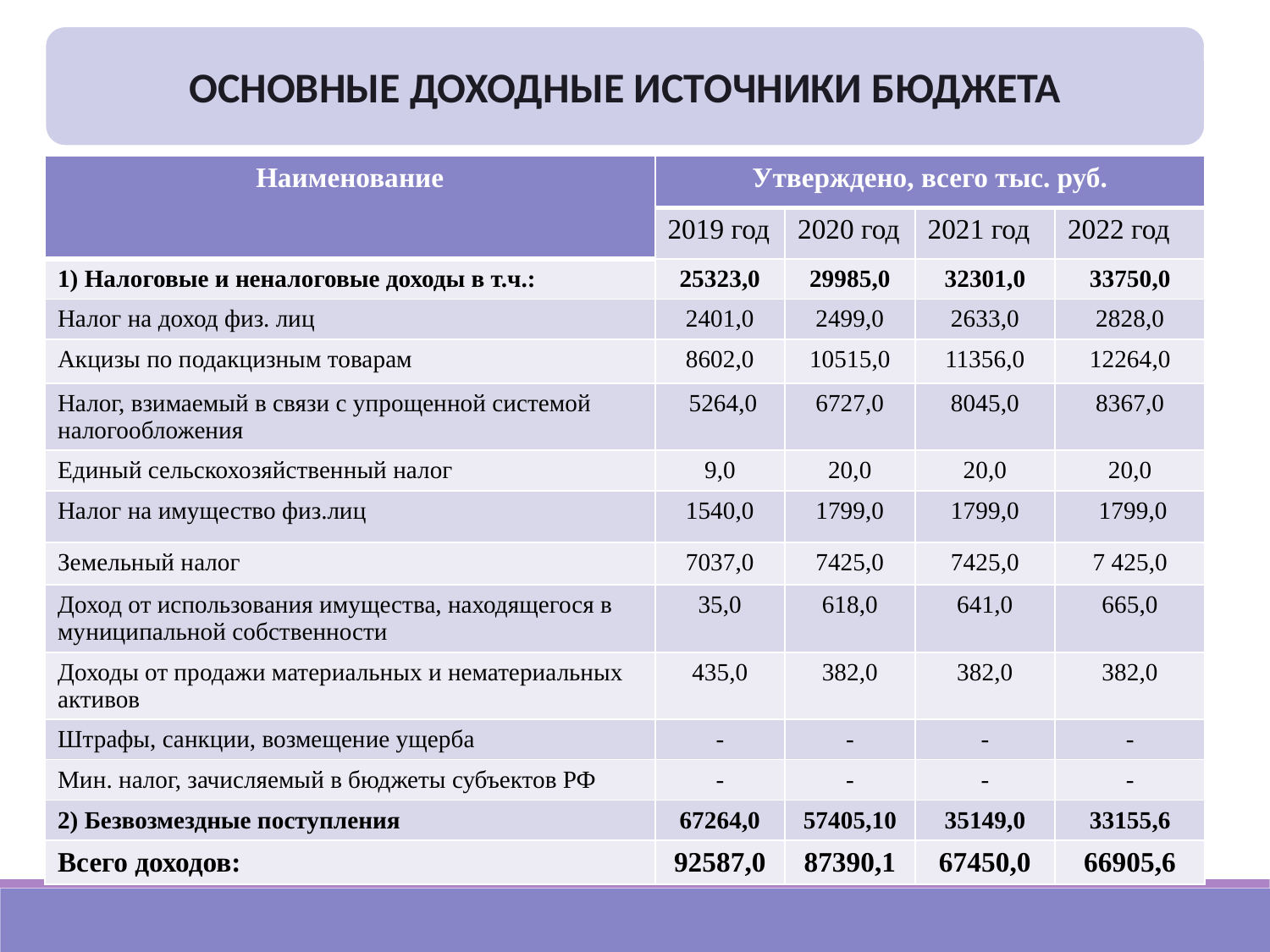

ОСНОВНЫЕ ДОХОДНЫЕ ИСТОЧНИКИ БЮДЖЕТА
| Наименование | Утверждено, всего тыс. руб. |  |  |  |
| --- | --- | --- | --- | --- |
|  | 2019 год | 2020 год | 2021 год | 2022 год |
| 1) Налоговые и неналоговые доходы в т.ч.: | 25323,0 | 29985,0 | 32301,0 | 33750,0 |
| Налог на доход физ. лиц | 2401,0 | 2499,0 | 2633,0 | 2828,0 |
| Акцизы по подакцизным товарам | 8602,0 | 10515,0 | 11356,0 | 12264,0 |
| Налог, взимаемый в связи с упрощенной системой налогообложения | 5264,0 | 6727,0 | 8045,0 | 8367,0 |
| Единый сельскохозяйственный налог | 9,0 | 20,0 | 20,0 | 20,0 |
| Налог на имущество физ.лиц | 1540,0 | 1799,0 | 1799,0 | 1799,0 |
| Земельный налог | 7037,0 | 7425,0 | 7425,0 | 7 425,0 |
| Доход от использования имущества, находящегося в муниципальной собственности | 35,0 | 618,0 | 641,0 | 665,0 |
| Доходы от продажи материальных и нематериальных активов | 435,0 | 382,0 | 382,0 | 382,0 |
| Штрафы, санкции, возмещение ущерба | - | - | - | - |
| Мин. налог, зачисляемый в бюджеты субъектов РФ | - | - | - | - |
| 2) Безвозмездные поступления | 67264,0 | 57405,10 | 35149,0 | 33155,6 |
| Всего доходов: | 92587,0 | 87390,1 | 67450,0 | 66905,6 |